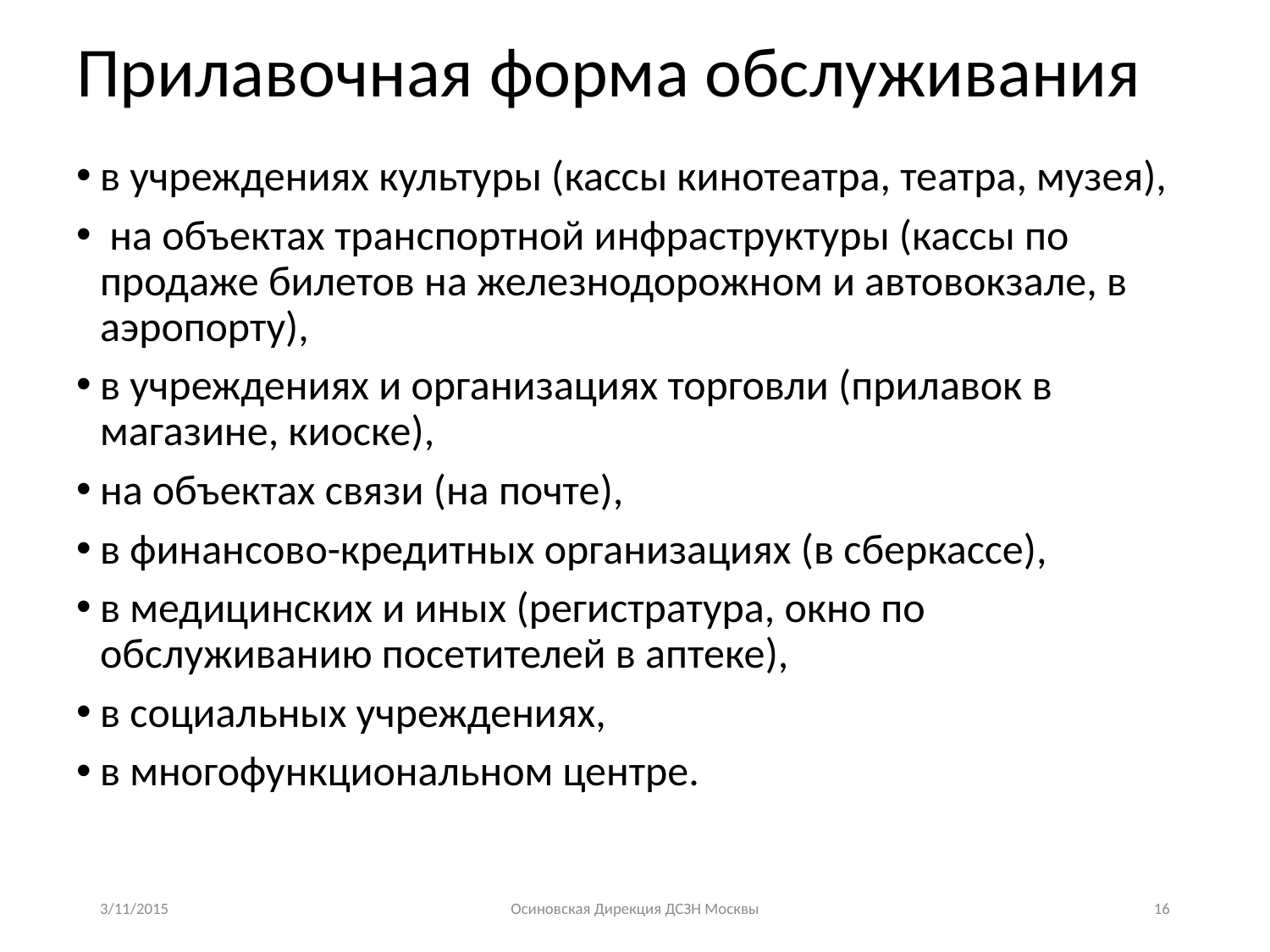

# Прилавочная форма обслуживания
в учреждениях культуры (кассы кинотеатра, театра, музея),
 на объектах транспортной инфраструктуры (кассы по продаже билетов на железнодорожном и автовокзале, в аэропорту),
в учреждениях и организациях торговли (прилавок в магазине, киоске),
на объектах связи (на почте),
в финансово-кредитных организациях (в сберкассе),
в медицинских и иных (регистратура, окно по обслуживанию посетителей в аптеке),
в социальных учреждениях,
в многофункциональном центре.

3/11/2015
Осиновская Дирекция ДСЗН Москвы
16